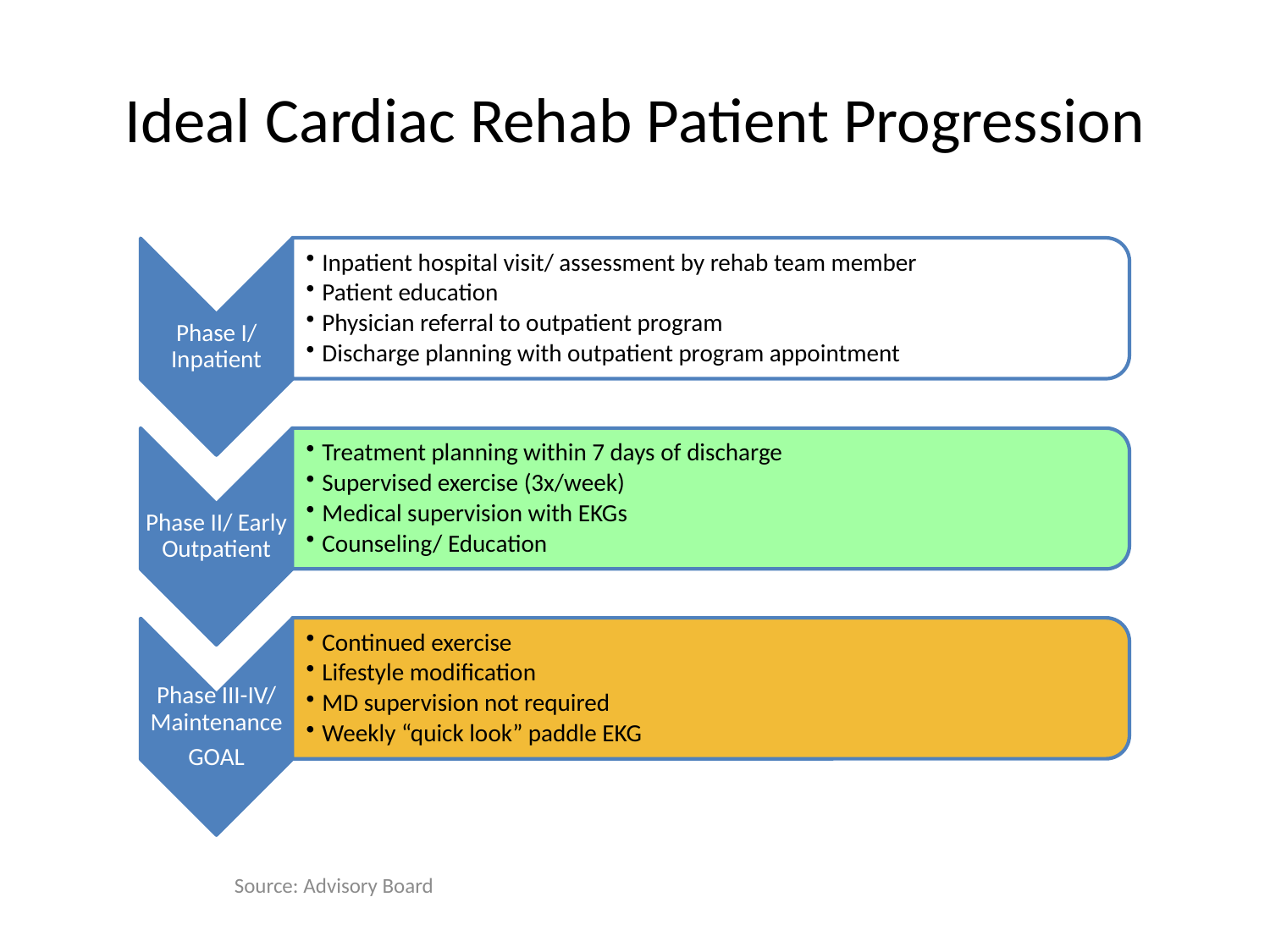

# Ideal Cardiac Rehab Patient Progression
Phase I/ Inpatient
Inpatient hospital visit/ assessment by rehab team member
Patient education
Physician referral to outpatient program
Discharge planning with outpatient program appointment
Phase II/ Early Outpatient
Treatment planning within 7 days of discharge
Supervised exercise (3x/week)
Medical supervision with EKGs
Counseling/ Education
Phase III-IV/ Maintenance
GOAL
Continued exercise
Lifestyle modification
MD supervision not required
Weekly “quick look” paddle EKG
Source: Advisory Board